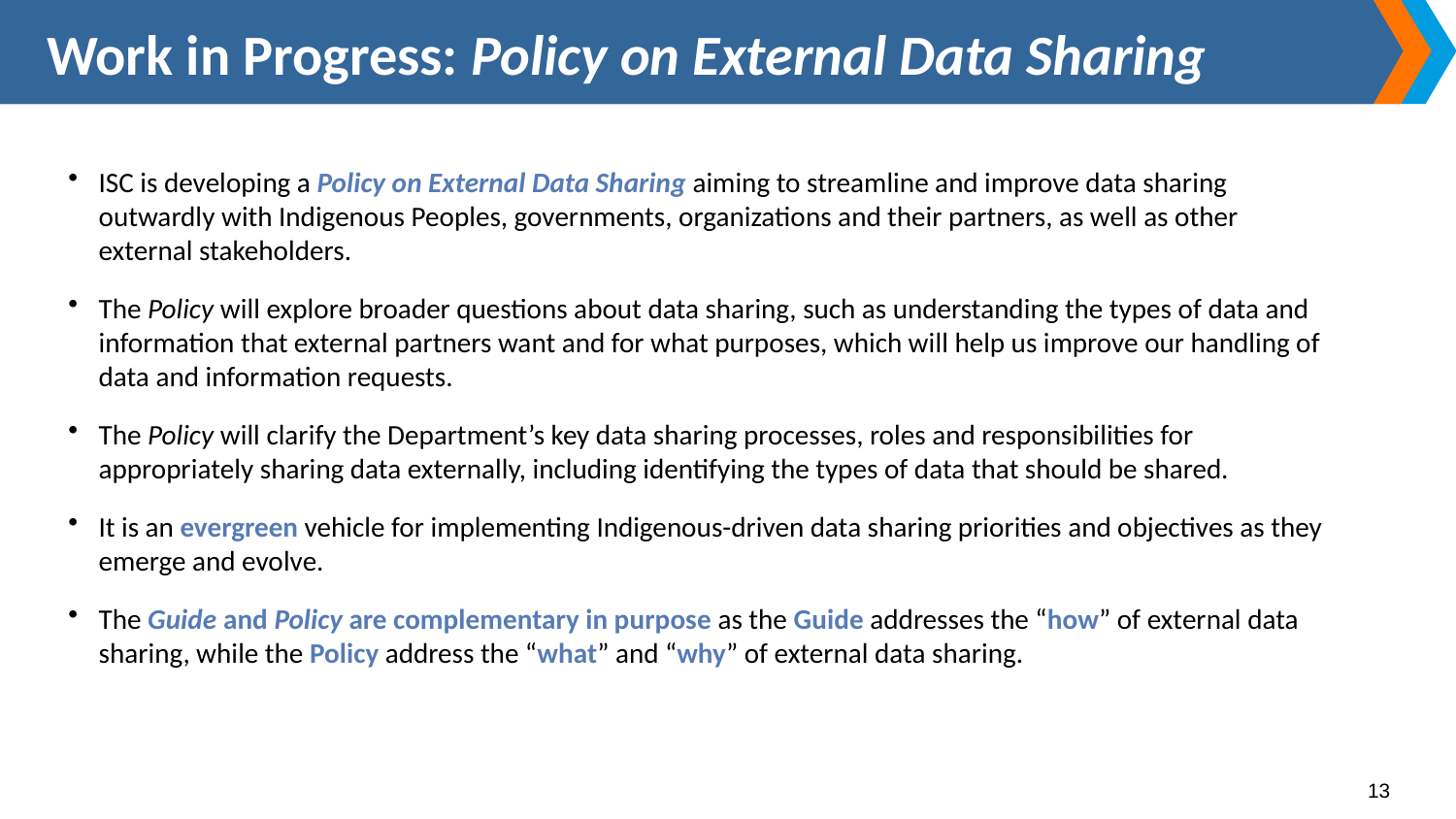

Work in Progress: Policy on External Data Sharing
ISC is developing a Policy on External Data Sharing aiming to streamline and improve data sharing outwardly with Indigenous Peoples, governments, organizations and their partners, as well as other external stakeholders.
The Policy will explore broader questions about data sharing, such as understanding the types of data and information that external partners want and for what purposes, which will help us improve our handling of data and information requests.
The Policy will clarify the Department’s key data sharing processes, roles and responsibilities for appropriately sharing data externally, including identifying the types of data that should be shared.
It is an evergreen vehicle for implementing Indigenous-driven data sharing priorities and objectives as they emerge and evolve.
The Guide and Policy are complementary in purpose as the Guide addresses the “how” of external data sharing, while the Policy address the “what” and “why” of external data sharing.